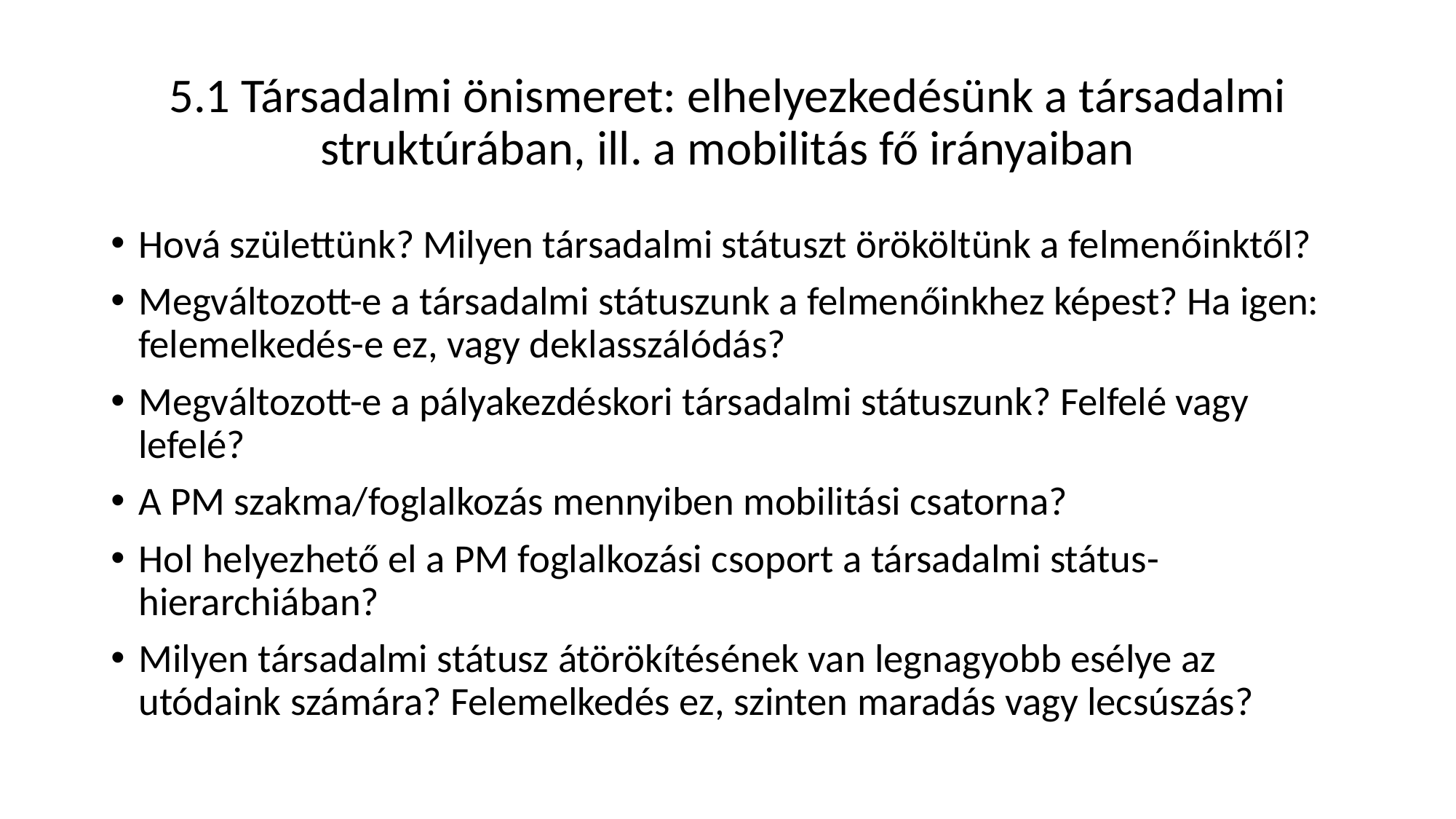

# 5.1 Társadalmi önismeret: elhelyezkedésünk a társadalmi struktúrában, ill. a mobilitás fő irányaiban
Hová születtünk? Milyen társadalmi státuszt örököltünk a felmenőinktől?
Megváltozott-e a társadalmi státuszunk a felmenőinkhez képest? Ha igen: felemelkedés-e ez, vagy deklasszálódás?
Megváltozott-e a pályakezdéskori társadalmi státuszunk? Felfelé vagy lefelé?
A PM szakma/foglalkozás mennyiben mobilitási csatorna?
Hol helyezhető el a PM foglalkozási csoport a társadalmi státus- hierarchiában?
Milyen társadalmi státusz átörökítésének van legnagyobb esélye az utódaink számára? Felemelkedés ez, szinten maradás vagy lecsúszás?